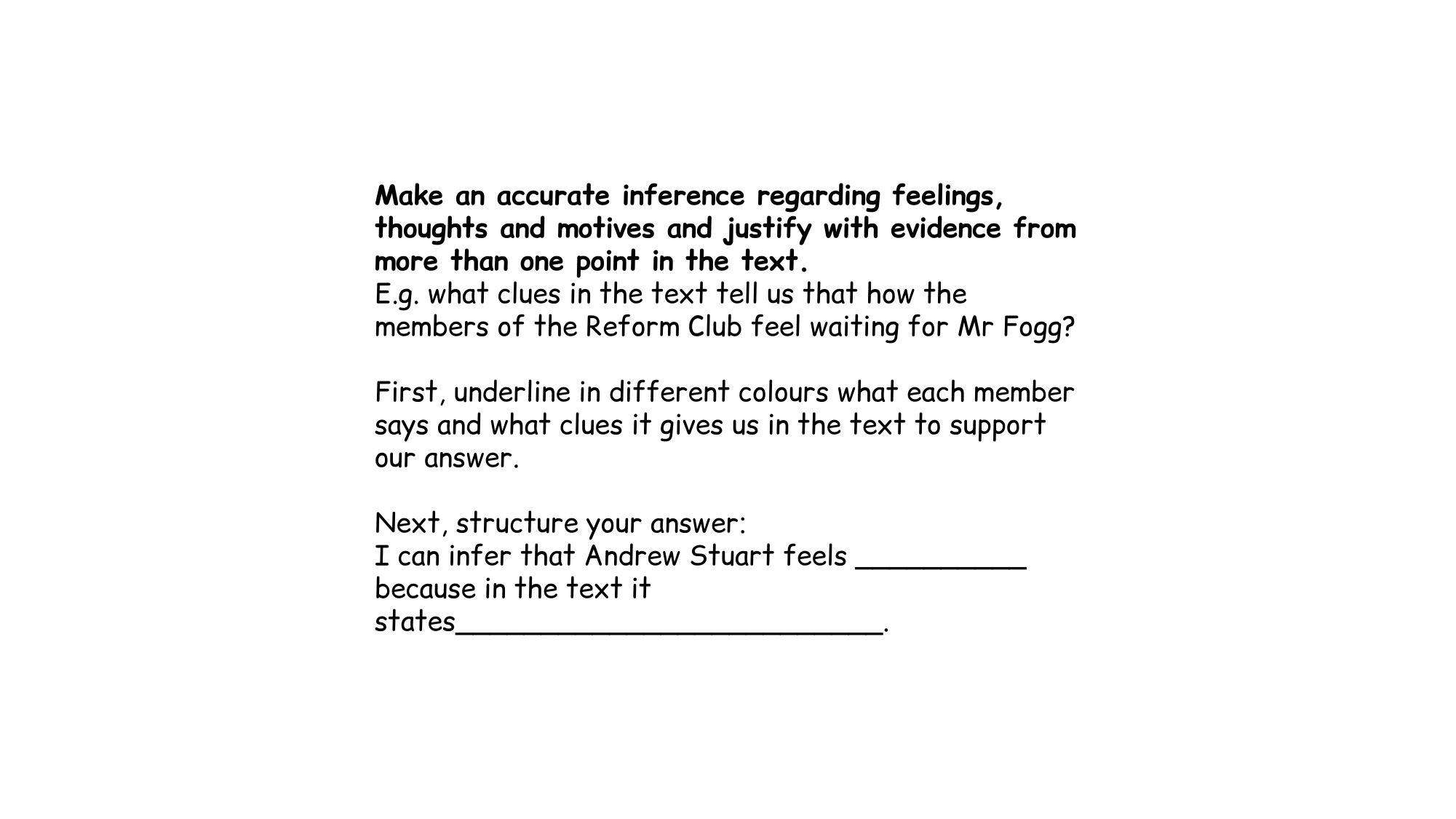

Make an accurate inference regarding feelings, thoughts and motives and justify with evidence from more than one point in the text.
E.g. what clues in the text tell us that how the members of the Reform Club feel waiting for Mr Fogg?

First, underline in different colours what each member says and what clues it gives us in the text to support our answer.

Next, structure your answer:
I can infer that Andrew Stuart feels __________ because in the text it states_________________________.